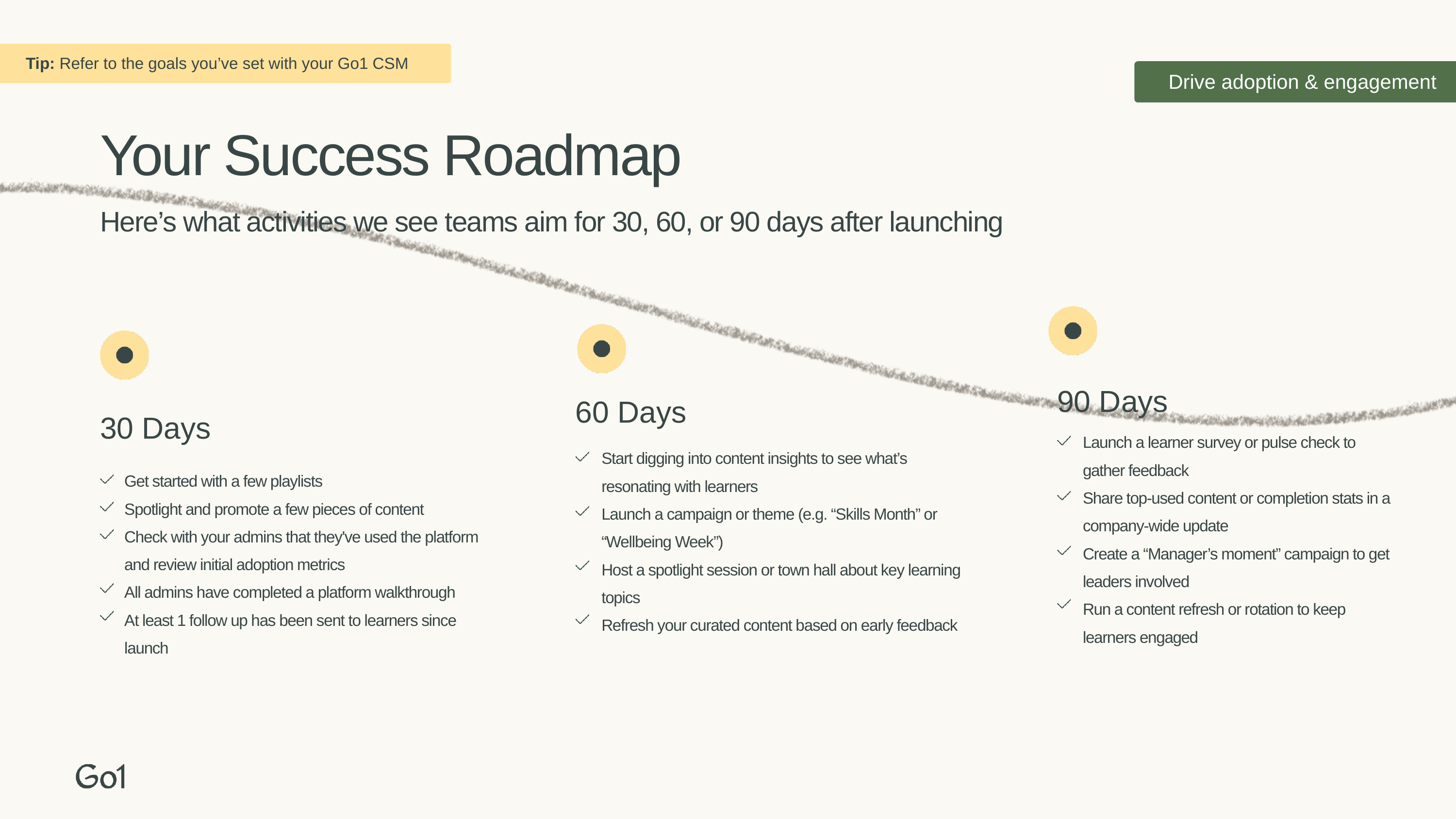

Tip: Refer to the goals you’ve set with your Go1 CSM

Drive adoption & engagement
Your Success Roadmap
Here’s what activities we see teams aim for 30, 60, or 90 days after launching

90 Days
60 Days
30 Days
Launch a learner survey or pulse check to gather feedback
Share top-used content or completion stats in a company-wide update
Create a “Manager’s moment” campaign to get leaders involved
Run a content refresh or rotation to keep learners engaged

Start digging into content insights to see what’s resonating with learners
Launch a campaign or theme (e.g. “Skills Month” or “Wellbeing Week”)
Host a spotlight session or town hall about key learning topics
Refresh your curated content based on early feedback

Get started with a few playlists
Spotlight and promote a few pieces of content
Check with your admins that they've used the platform and review initial adoption metrics
All admins have completed a platform walkthrough
At least 1 follow up has been sent to learners since launch